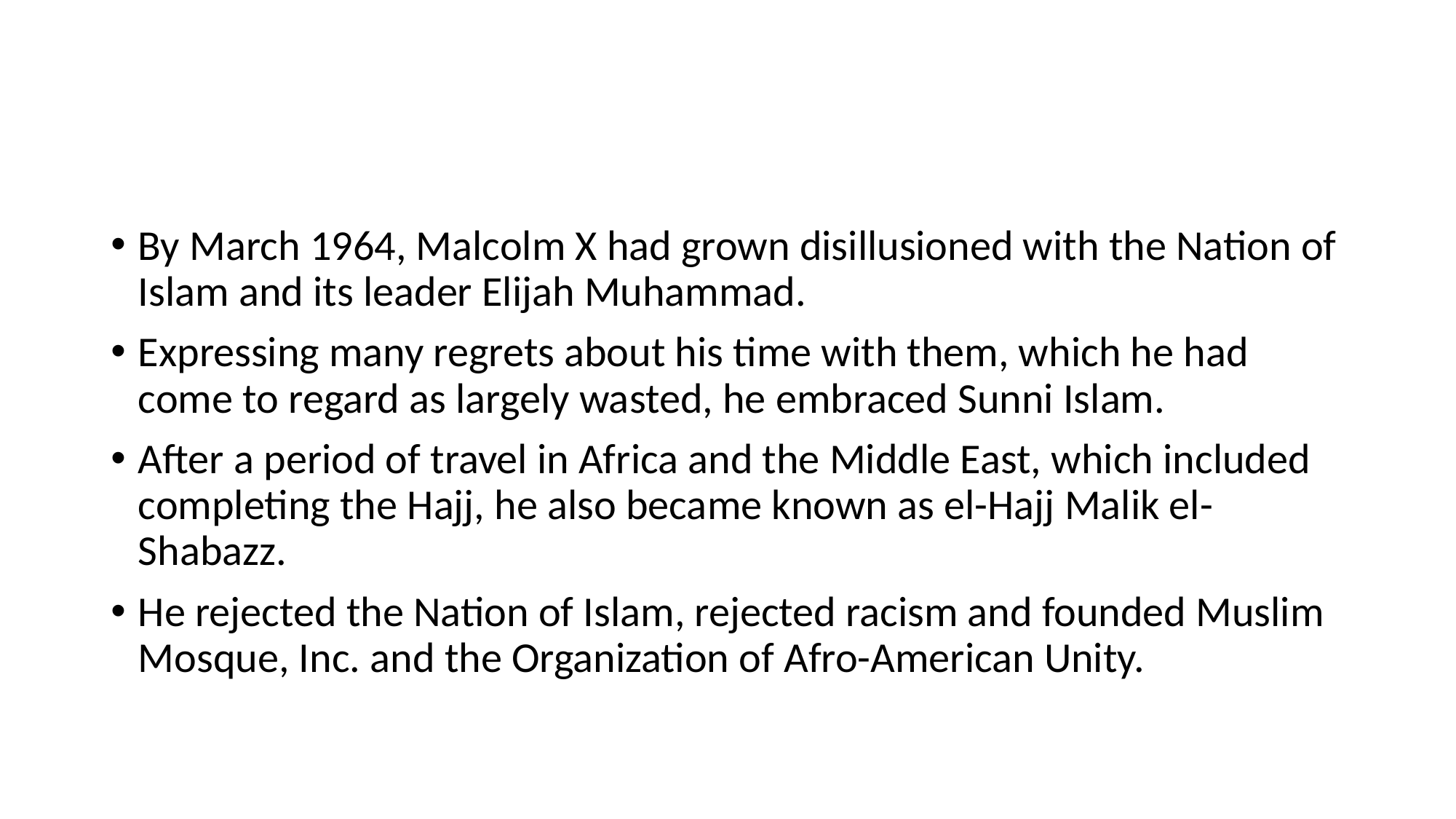

#
By March 1964, Malcolm X had grown disillusioned with the Nation of Islam and its leader Elijah Muhammad.
Expressing many regrets about his time with them, which he had come to regard as largely wasted, he embraced Sunni Islam.
After a period of travel in Africa and the Middle East, which included completing the Hajj, he also became known as el-Hajj Malik el-Shabazz.
He rejected the Nation of Islam, rejected racism and founded Muslim Mosque, Inc. and the Organization of Afro-American Unity.